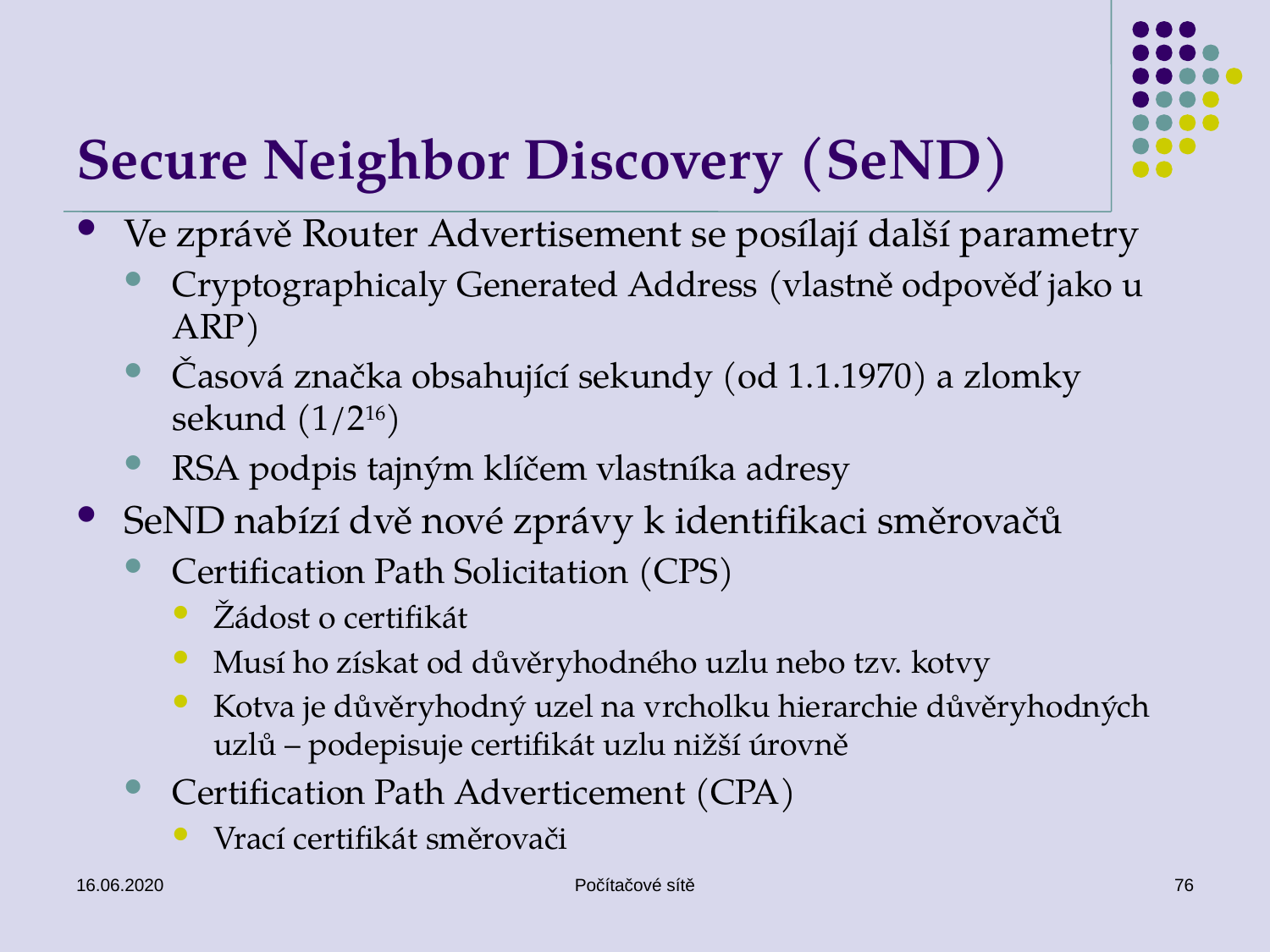

# Secure Neighbor Discovery (SeND)
Ve zprávě Router Advertisement se posílají další parametry
Cryptographicaly Generated Address (vlastně odpověď jako u ARP)
Časová značka obsahující sekundy (od 1.1.1970) a zlomky sekund (1/216)
RSA podpis tajným klíčem vlastníka adresy
SeND nabízí dvě nové zprávy k identifikaci směrovačů
Certification Path Solicitation (CPS)
Žádost o certifikát
Musí ho získat od důvěryhodného uzlu nebo tzv. kotvy
Kotva je důvěryhodný uzel na vrcholku hierarchie důvěryhodných uzlů – podepisuje certifikát uzlu nižší úrovně
Certification Path Adverticement (CPA)
Vrací certifikát směrovači
16.06.2020
Počítačové sítě
76